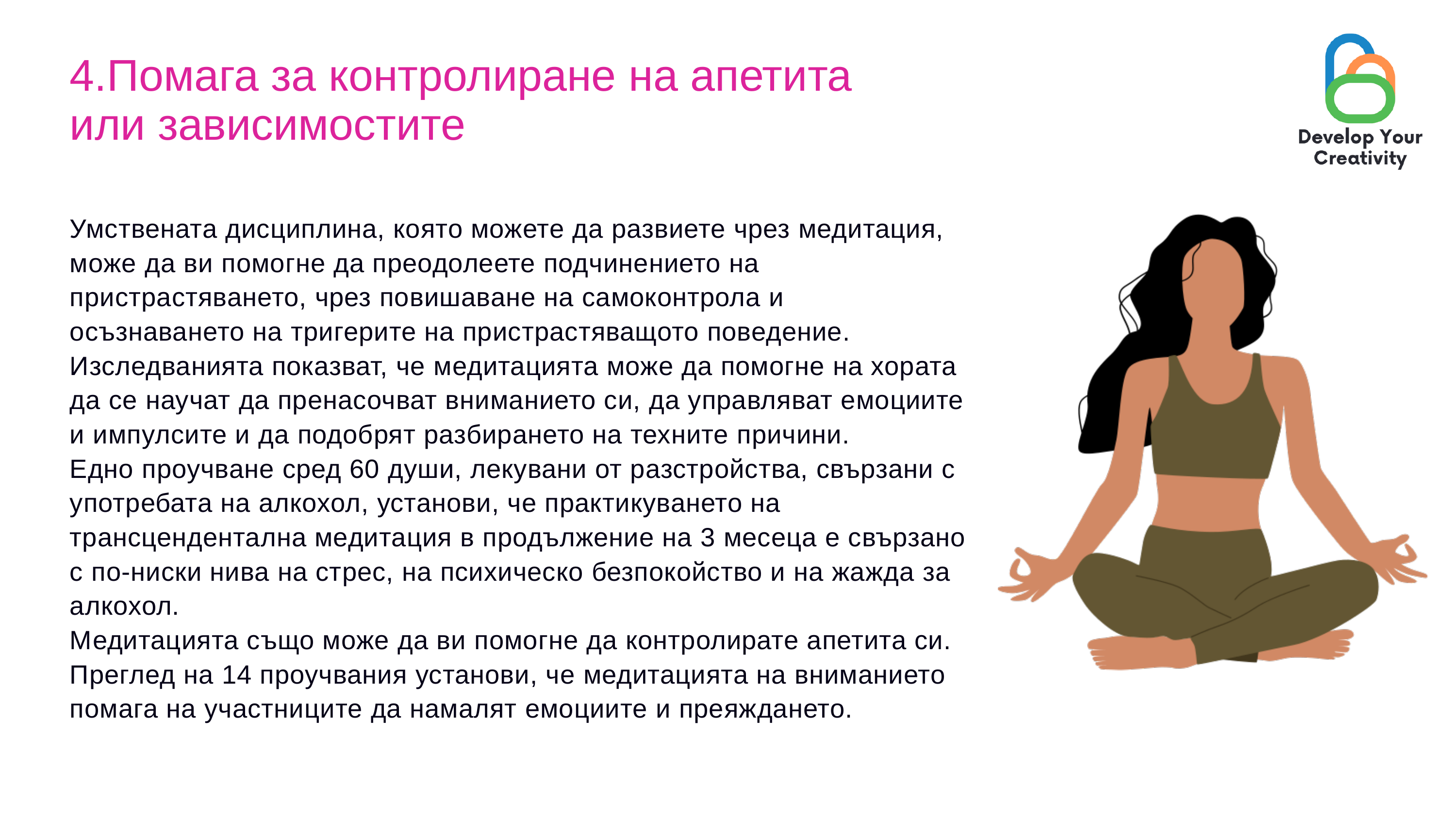

4.Помага за контролиране на апетита или зависимостите

Умствената дисциплина, която можете да развиете чрез медитация, може да ви помогне да преодолеете подчинението на пристрастяването, чрез повишаване на самоконтрола и осъзнаването на тригерите на пристрастяващото поведение.
Изследванията показват, че медитацията може да помогне на хората да се научат да пренасочват вниманието си, да управляват емоциите и импулсите и да подобрят разбирането на техните причини.
Едно проучване сред 60 души, лекувани от разстройства, свързани с употребата на алкохол, установи, че практикуването на трансцендентална медитация в продължение на 3 месеца е свързано с по-ниски нива на стрес, на психическо безпокойство и на жажда за алкохол.
Медитацията също може да ви помогне да контролирате апетита си. Преглед на 14 проучвания установи, че медитацията на вниманието помага на участниците да намалят емоциите и преяждането.